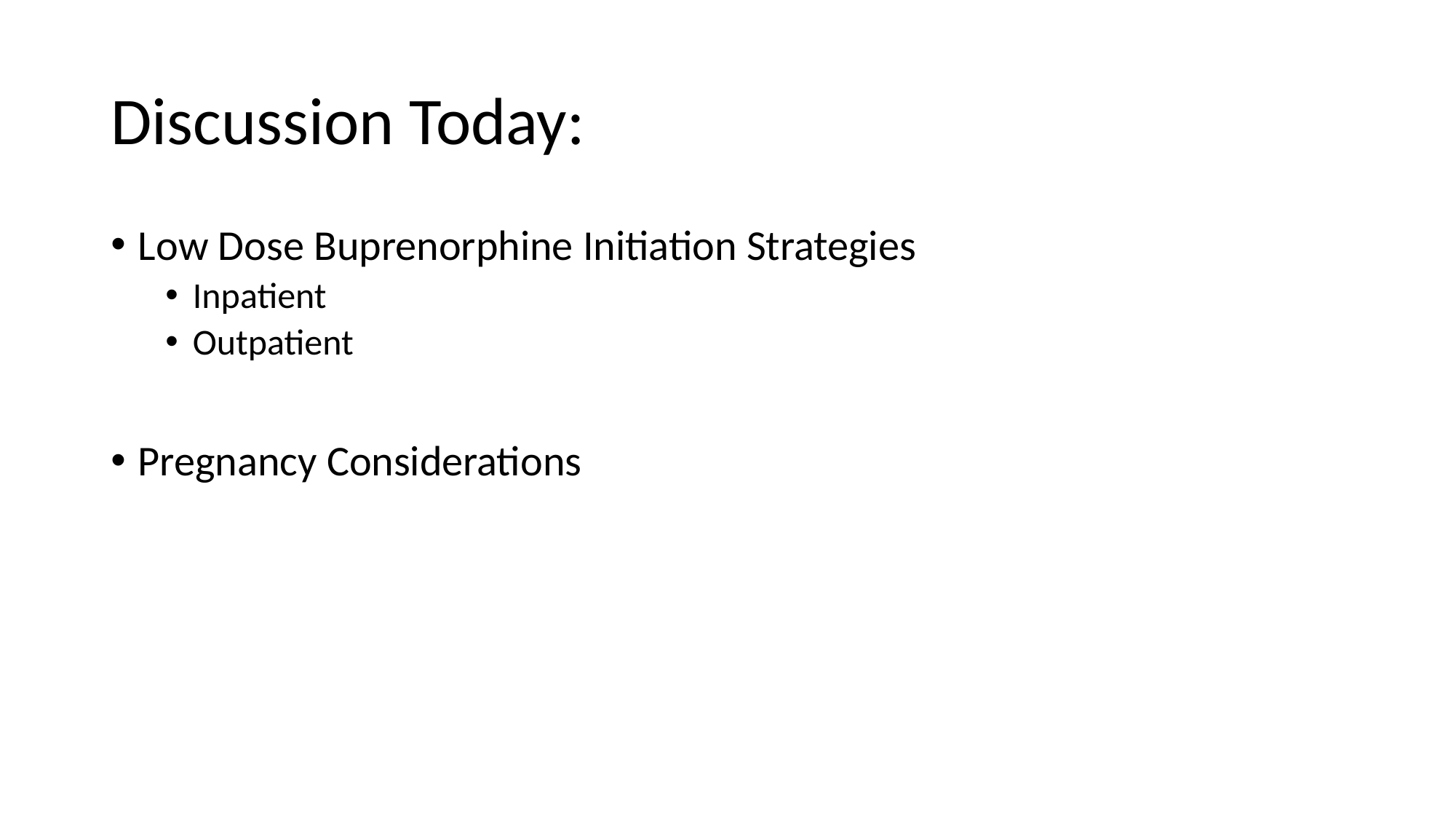

# Discussion Today:
Low Dose Buprenorphine Initiation Strategies
Inpatient
Outpatient

Pregnancy Considerations